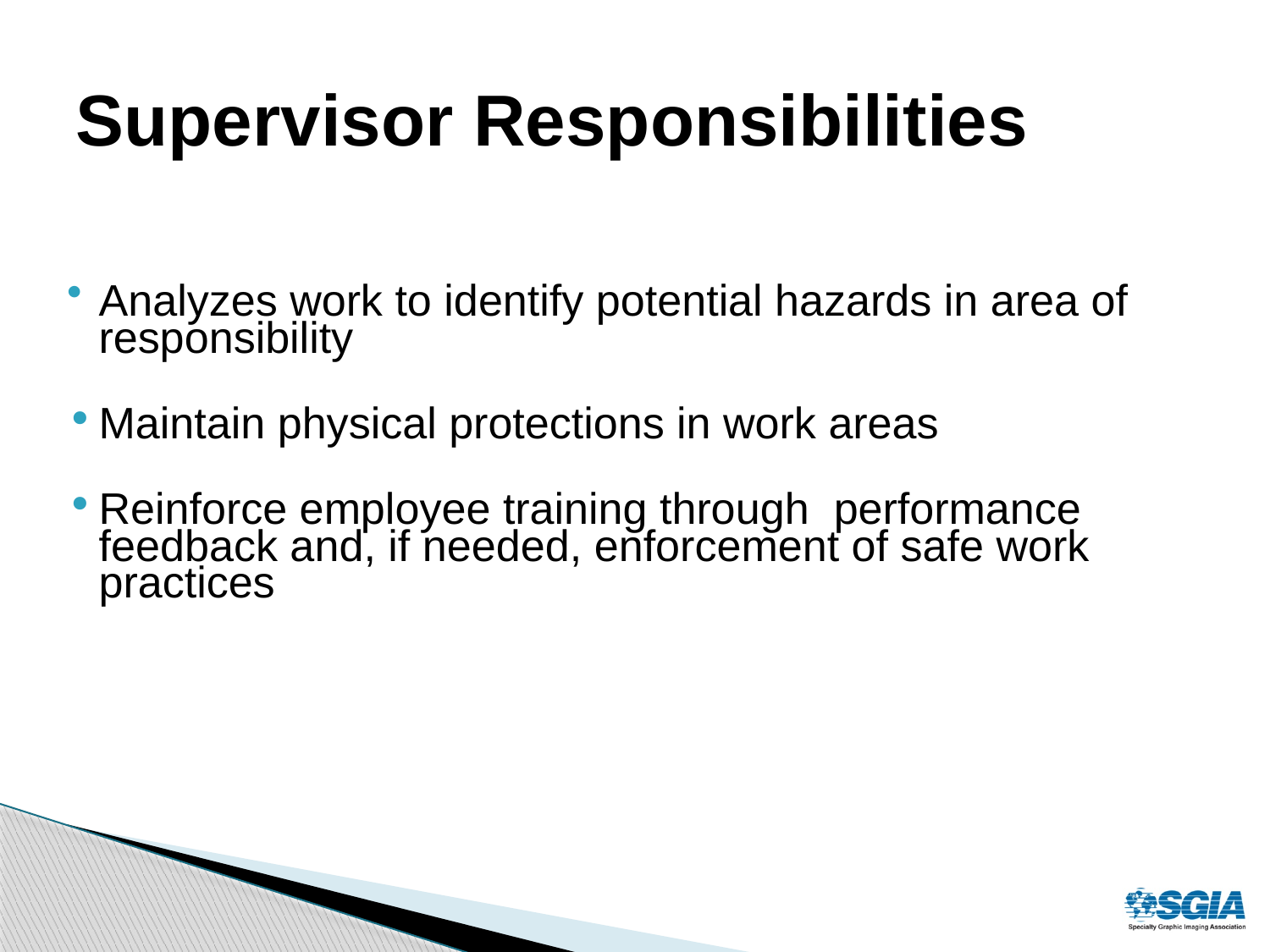

# Supervisor Responsibilities

Analyzes work to identify potential hazards in area of responsibility

Maintain physical protections in work areas

Reinforce employee training through  performance feedback and, if needed, enforcement of safe work practices